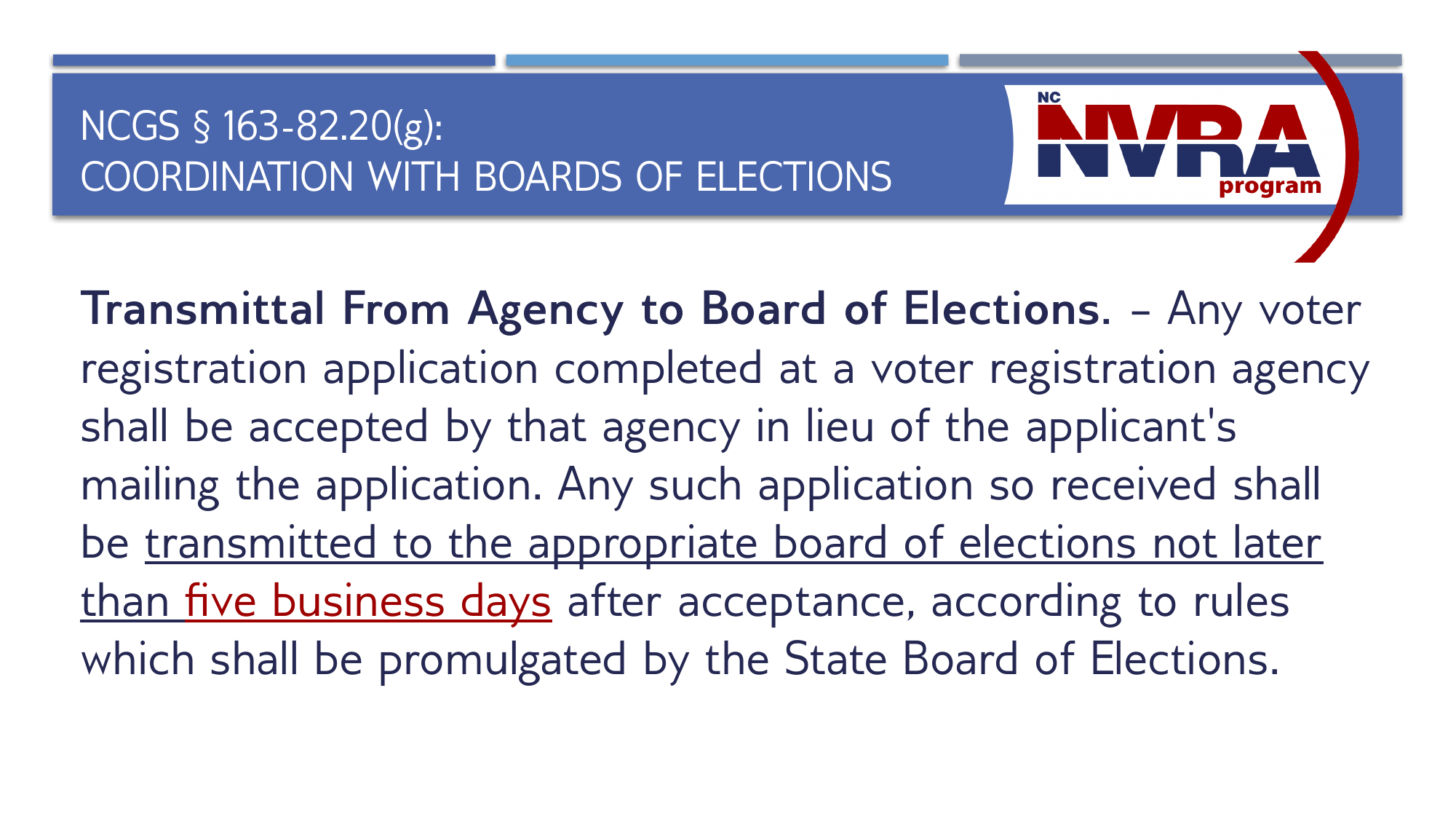

# NCGS § 163-82.20(g): coordination with boards of elections
Transmittal From Agency to Board of Elections. – Any voter registration application completed at a voter registration agency shall be accepted by that agency in lieu of the applicant's mailing the application. Any such application so received shall be transmitted to the appropriate board of elections not later than five business days after acceptance, according to rules which shall be promulgated by the State Board of Elections.